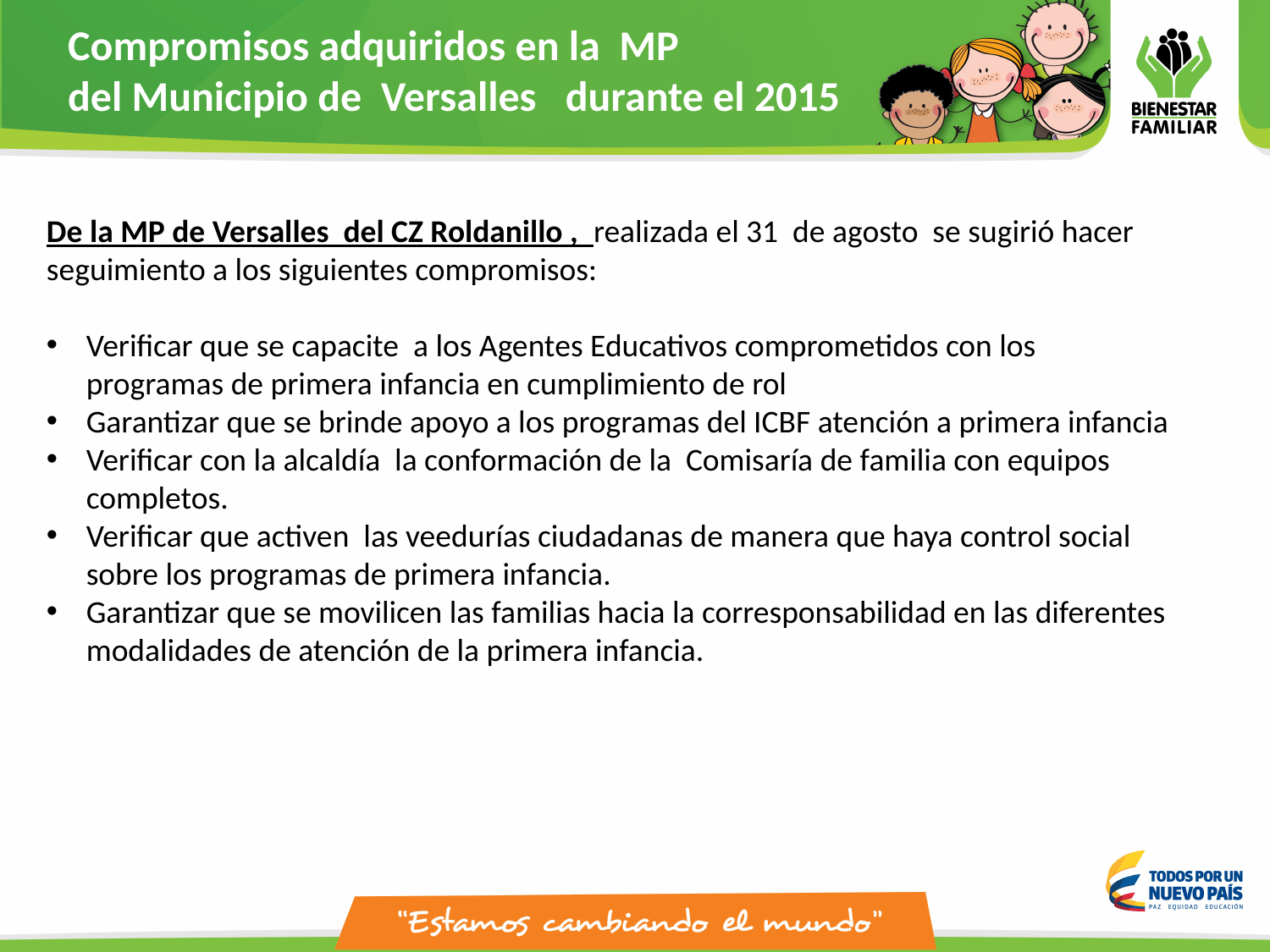

Compromisos adquiridos en la  MP
del Municipio de  Versalles   durante el 2015
De la MP de Versalles  del CZ Roldanillo ,  realizada el 31  de agosto  se sugirió hacer seguimiento a los siguientes compromisos:

Verificar que se capacite  a los Agentes Educativos comprometidos con los programas de primera infancia en cumplimiento de rol
Garantizar que se brinde apoyo a los programas del ICBF atención a primera infancia
Verificar con la alcaldía  la conformación de la  Comisaría de familia con equipos completos.
Verificar que activen  las veedurías ciudadanas de manera que haya control social sobre los programas de primera infancia.
Garantizar que se movilicen las familias hacia la corresponsabilidad en las diferentes modalidades de atención de la primera infancia.